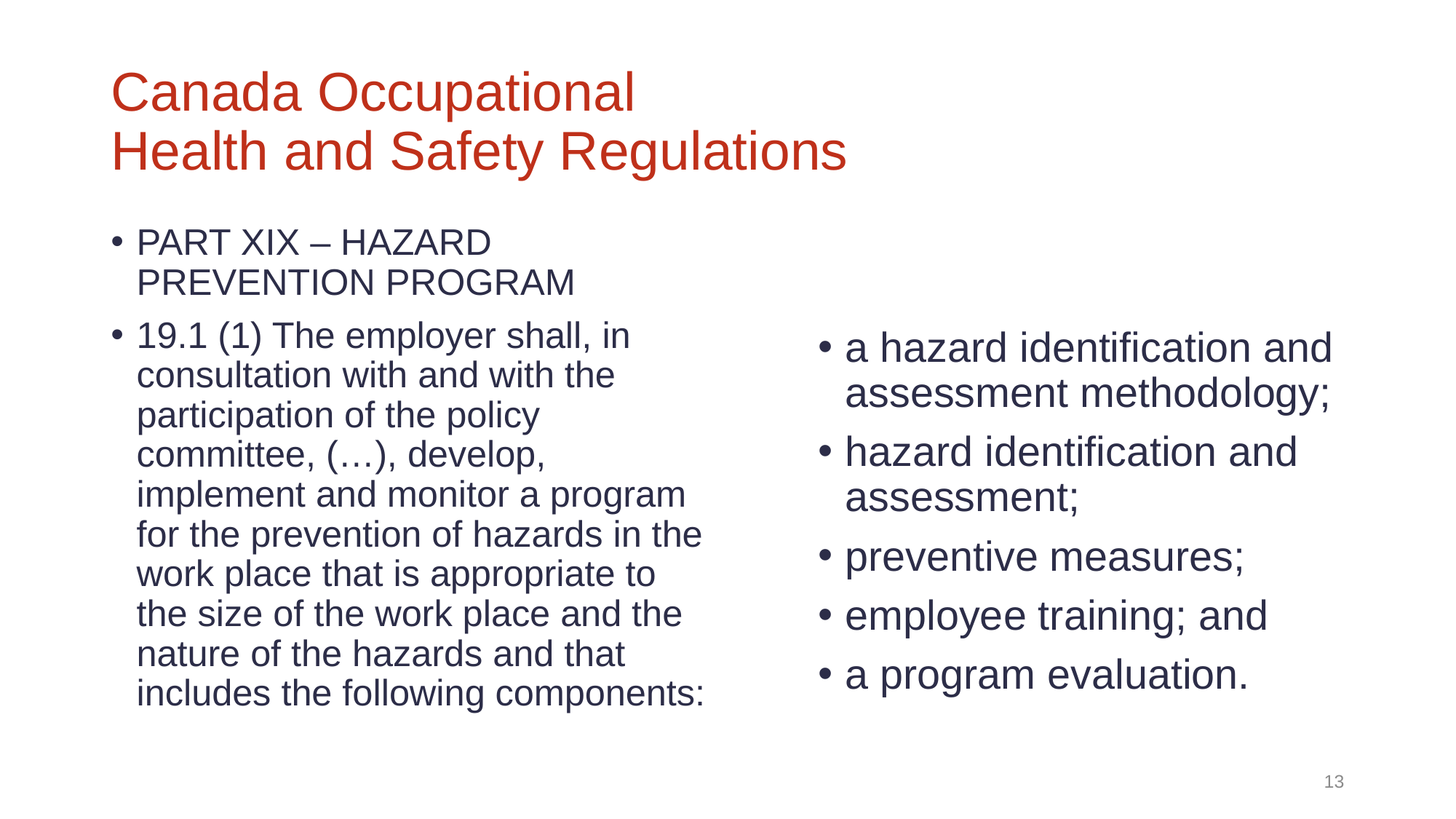

# Canada Occupational Health and Safety Regulations
PART XIX – HAZARD PREVENTION PROGRAM
19.1 (1) The employer shall, in consultation with and with the participation of the policy committee, (…), develop, implement and monitor a program for the prevention of hazards in the work place that is appropriate to the size of the work place and the nature of the hazards and that includes the following components:

a hazard identification and assessment methodology;
hazard identification and assessment;
preventive measures;
employee training; and
a program evaluation.

13